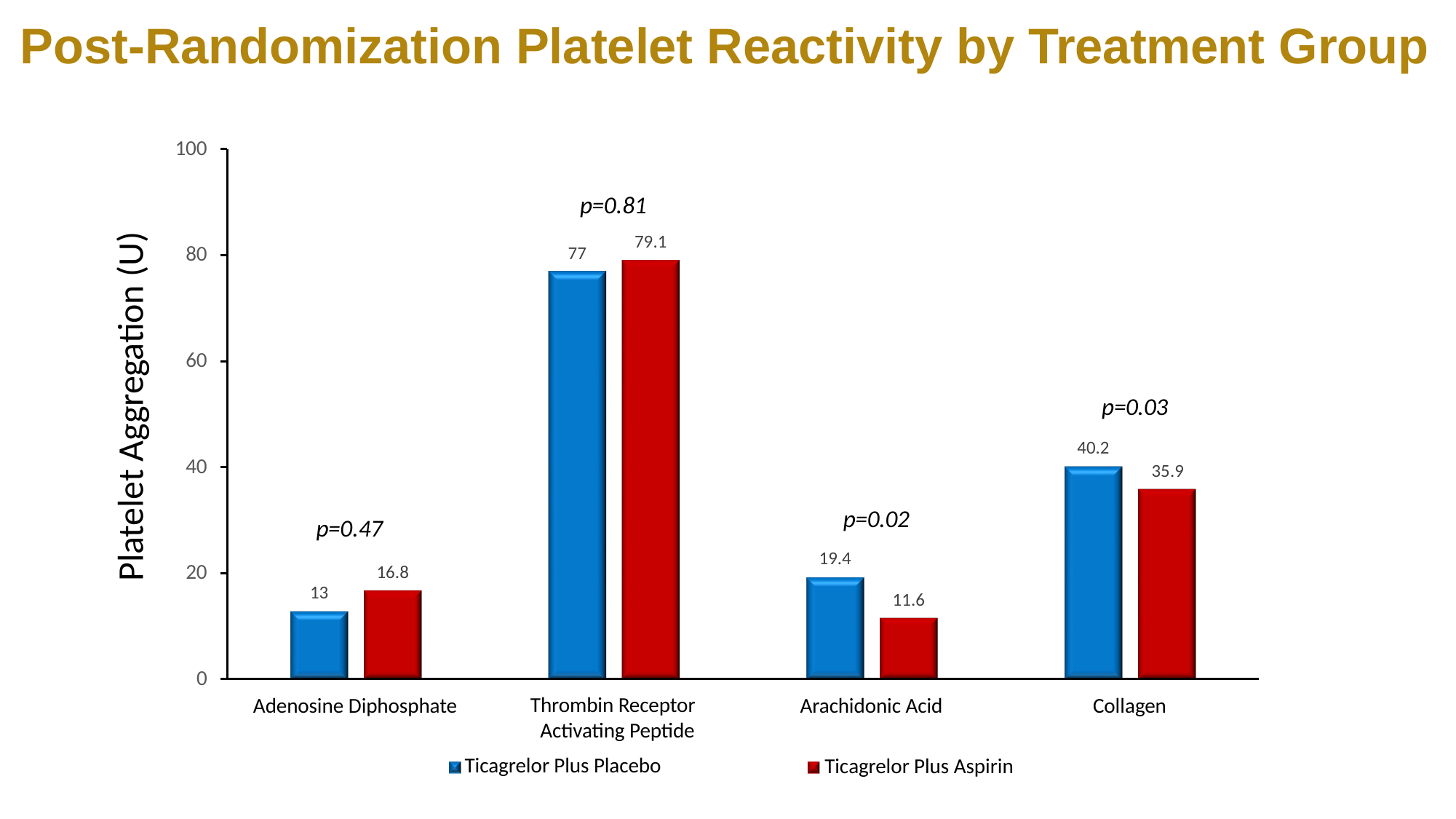

# Post-Randomization Platelet Reactivity by Treatment Group
100

p=0.81
Platelet Aggregation (U)
79.1
80
77

60

p=0.03
40.2
35.9
40

p=0.02
19.4
p=0.47
20
16.8

13
11.6
0

Adenosine Diphosphate
Thrombin Receptor  Activating Peptide
Ticagrelor Plus Placebo
Arachidonic Acid
Collagen
Ticagrelor Plus Aspirin